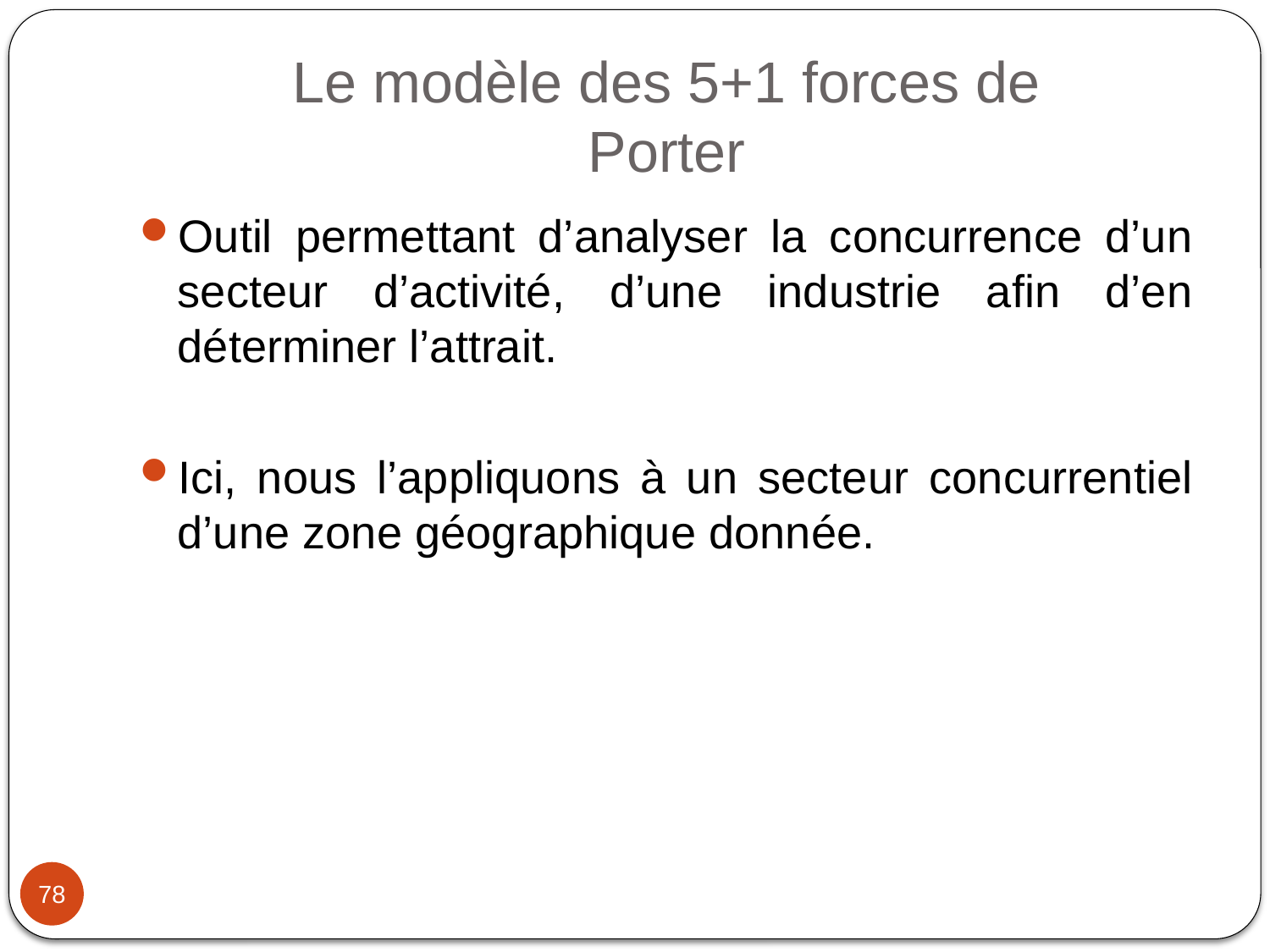

# Le modèle des 5+1 forces de Porter
Outil permettant d’analyser la concurrence d’un secteur d’activité, d’une industrie afin d’en déterminer l’attrait.

Ici, nous l’appliquons à un secteur concurrentiel d’une zone géographique donnée.
78